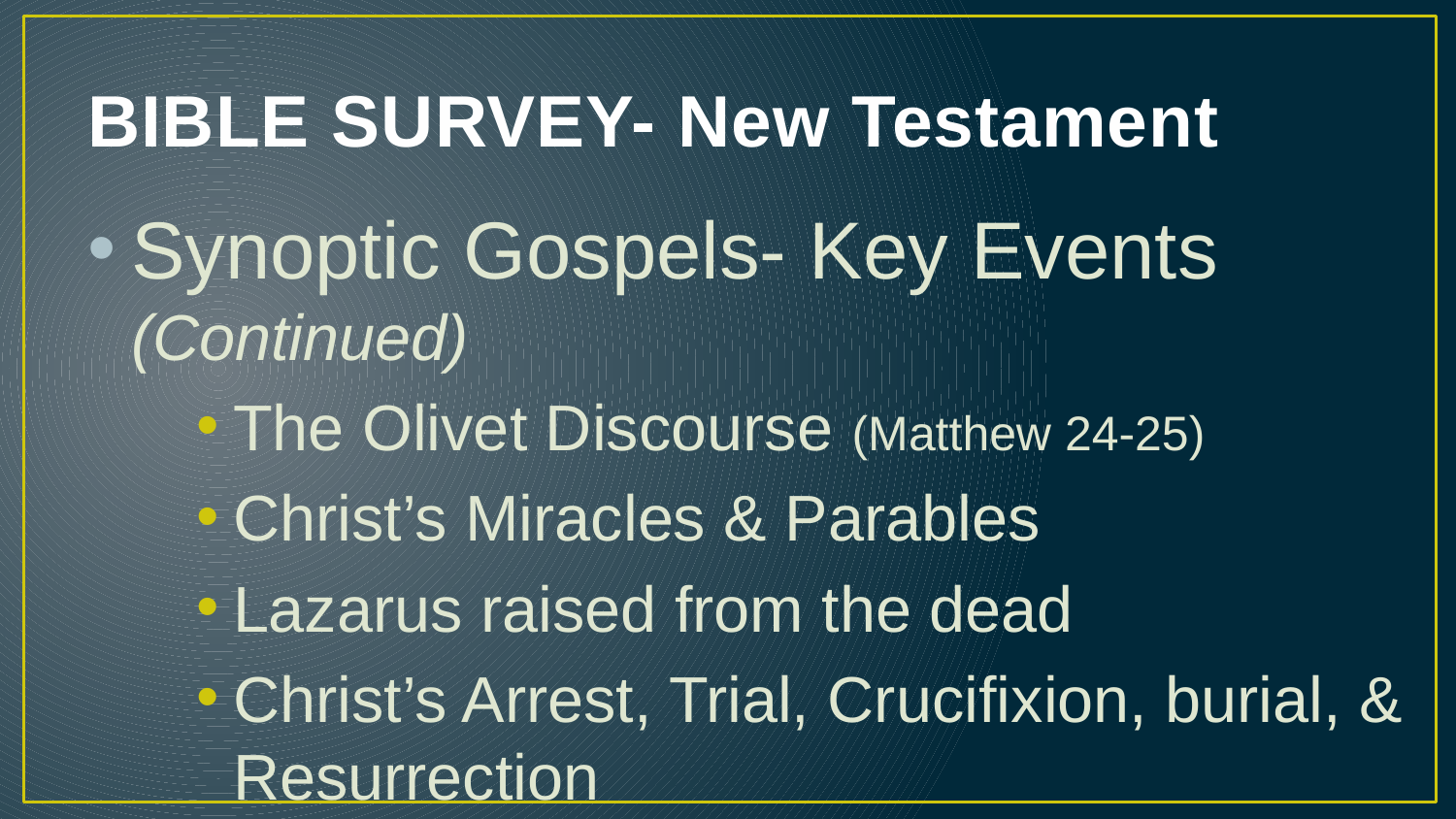

# BIBLE SURVEY- New Testament
Synoptic Gospels- Key Events (Continued)
The Olivet Discourse (Matthew 24-25)
Christ’s Miracles & Parables
Lazarus raised from the dead
Christ’s Arrest, Trial, Crucifixion, burial, & Resurrection